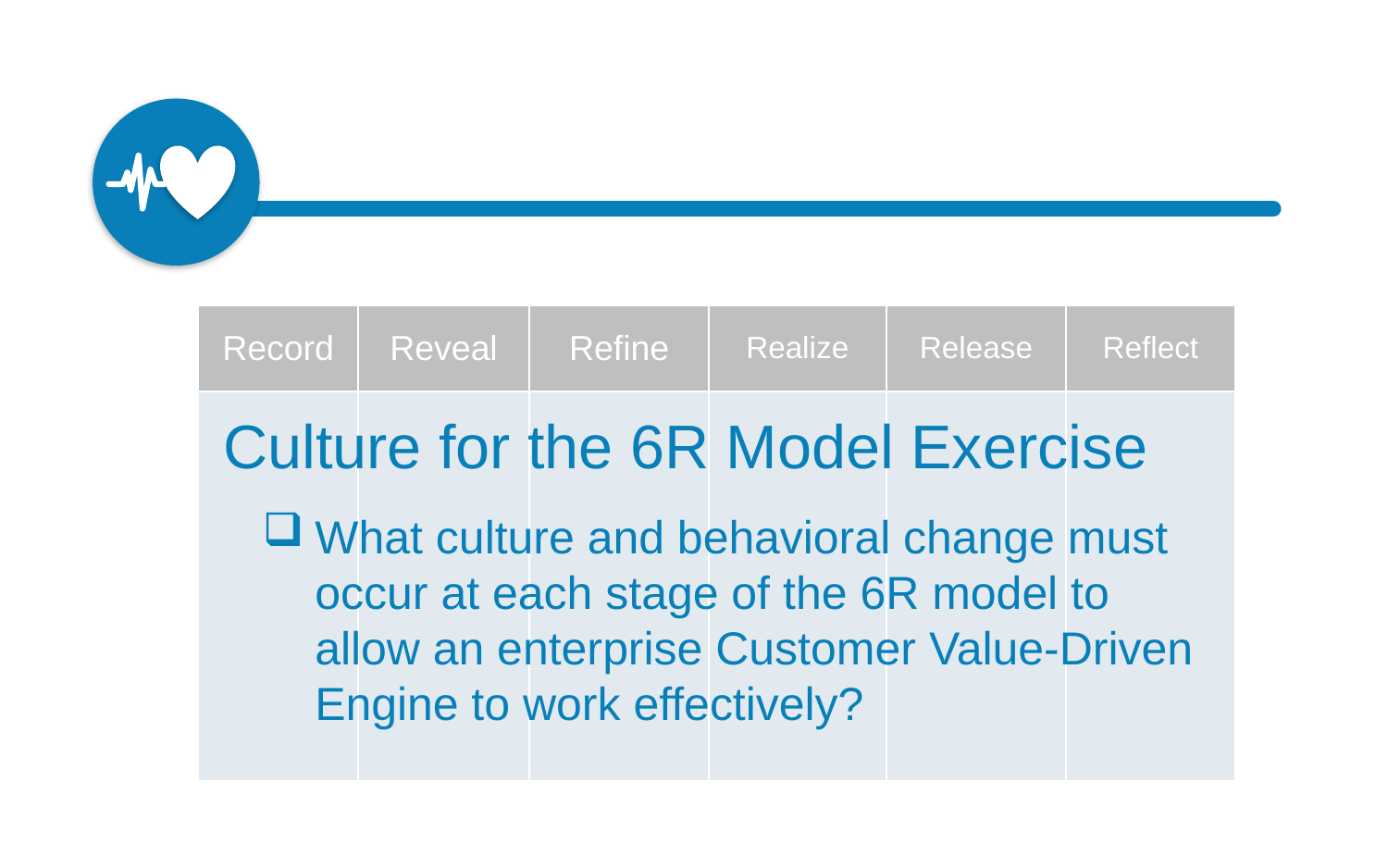

| Record | Reveal | Refine | Realize | Release | Reflect |
| --- | --- | --- | --- | --- | --- |
|  |  |  |  |  |  |
Culture for the 6R Model Exercise
What culture and behavioral change must occur at each stage of the 6R model to allow an enterprise Customer Value-Driven Engine to work effectively?